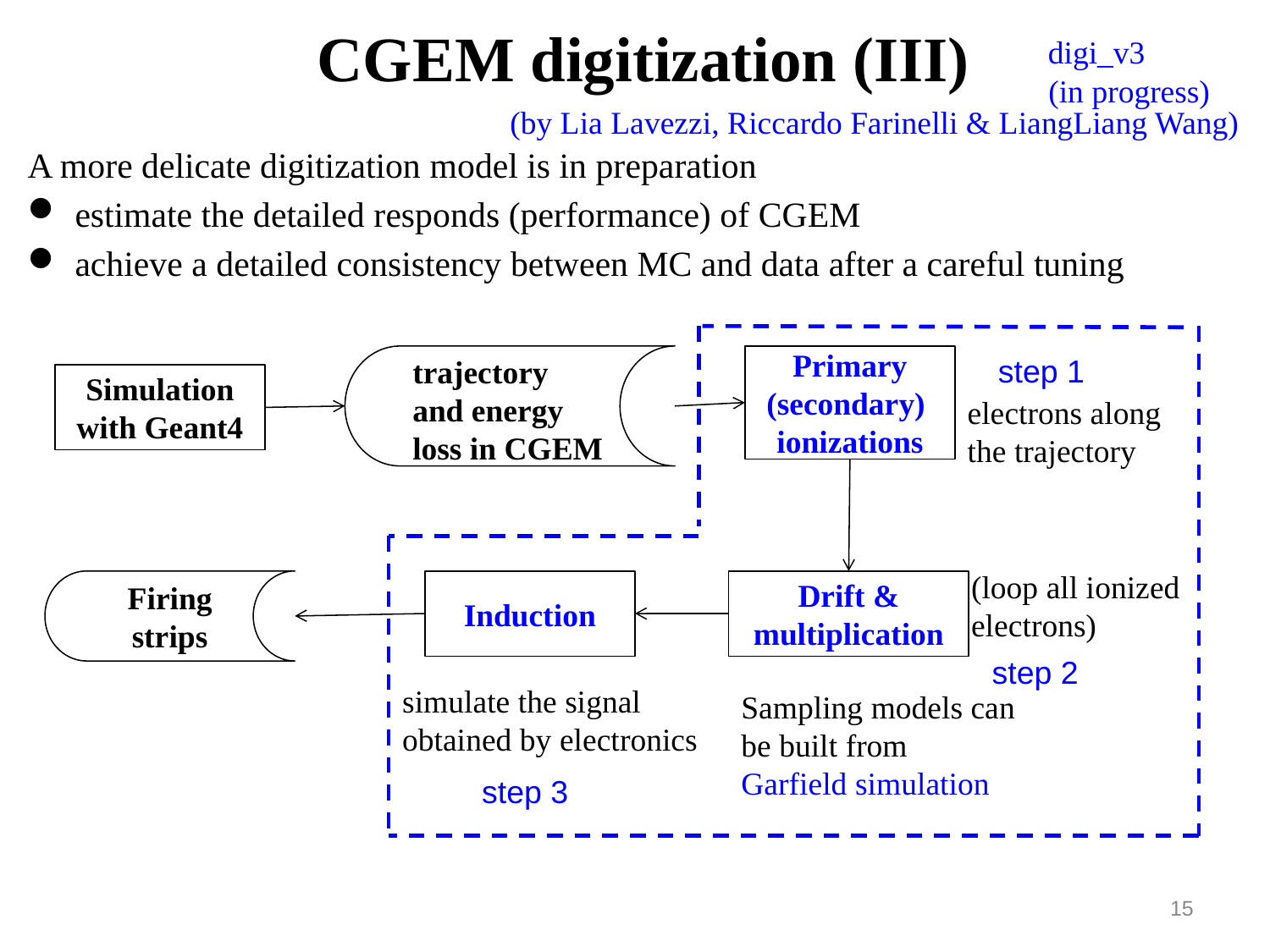

# CGEM digitization (III)
digi_v3
(in progress)
(by Lia Lavezzi, Riccardo Farinelli & LiangLiang Wang)
A more delicate digitization model is in preparation
estimate the detailed responds (performance) of CGEM
achieve a detailed consistency between MC and data after a careful tuning
step 1
trajectory and energy loss in CGEM
Primary (secondary)  ionizations
Simulation with Geant4
electrons along the trajectory
(loop all ionized electrons)
Firing strips
Induction
Drift & multiplication
step 2
simulate the signal
obtained by electronics
Sampling models can be built from Garfield simulation
step 3
15